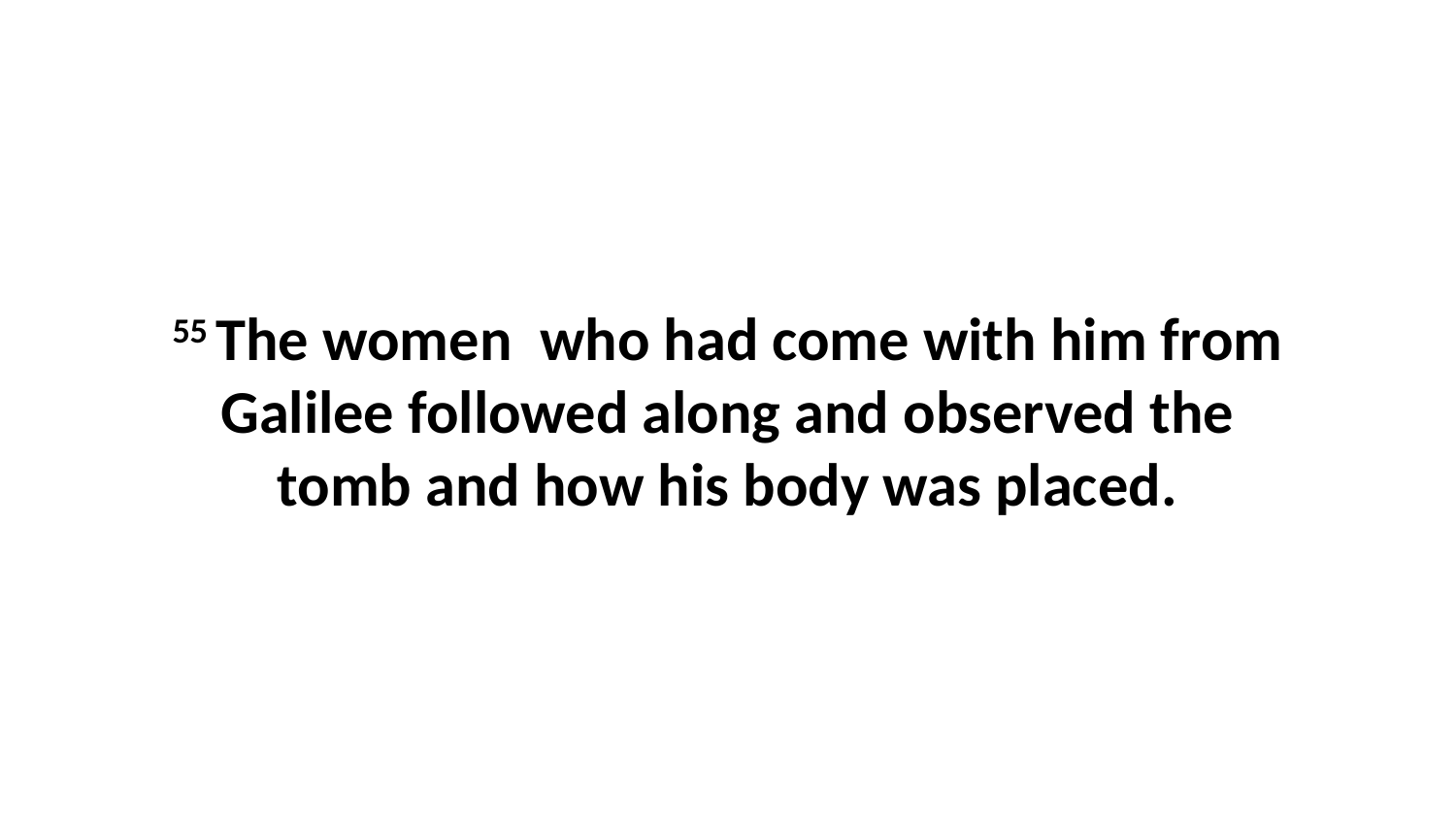

55 The women  who had come with him from Galilee followed along and observed the tomb and how his body was placed.